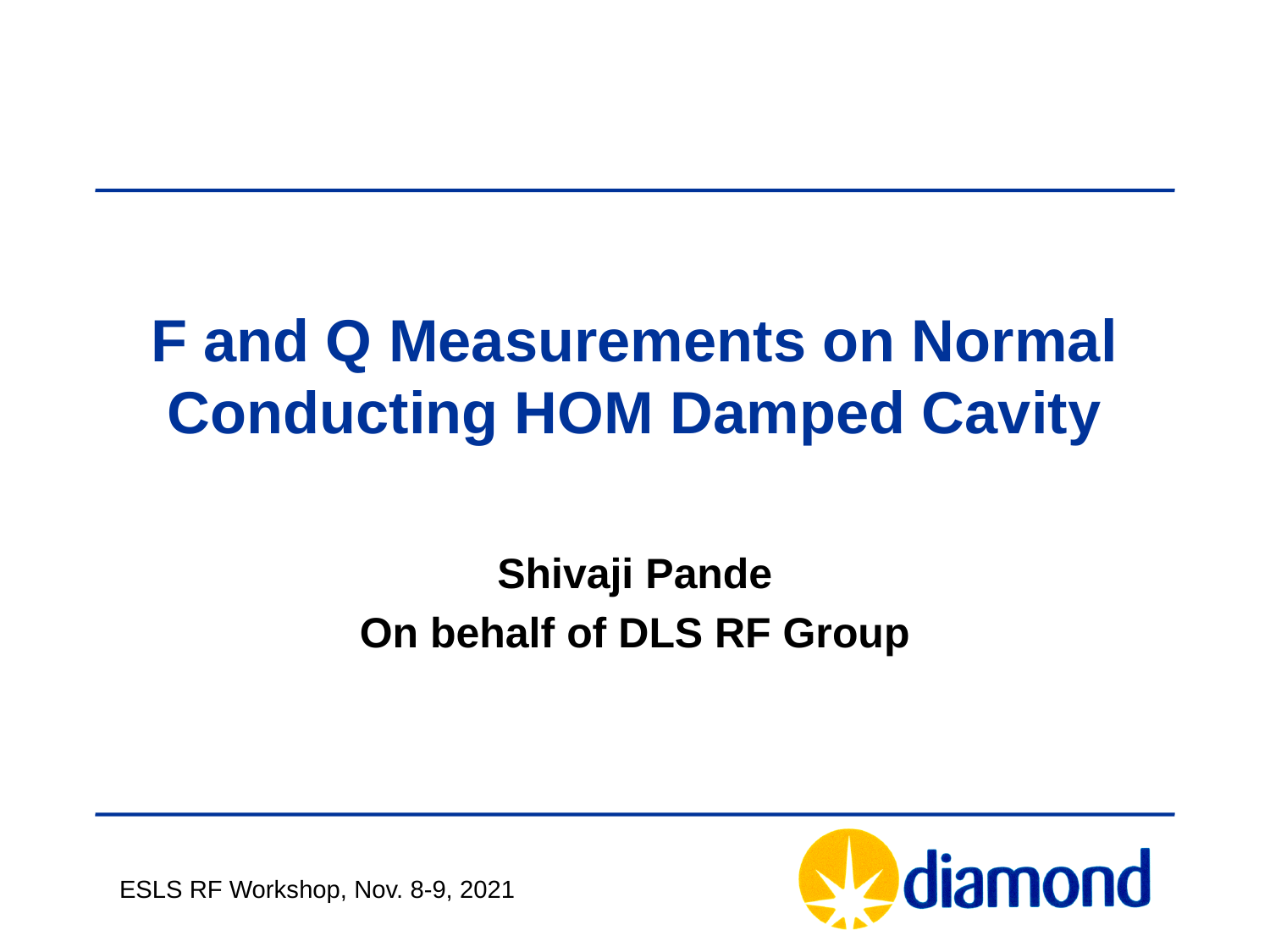

# F and Q Measurements on Normal Conducting HOM Damped Cavity
Shivaji Pande
On behalf of DLS RF Group
ESLS RF Workshop, Nov. 8-9, 2021